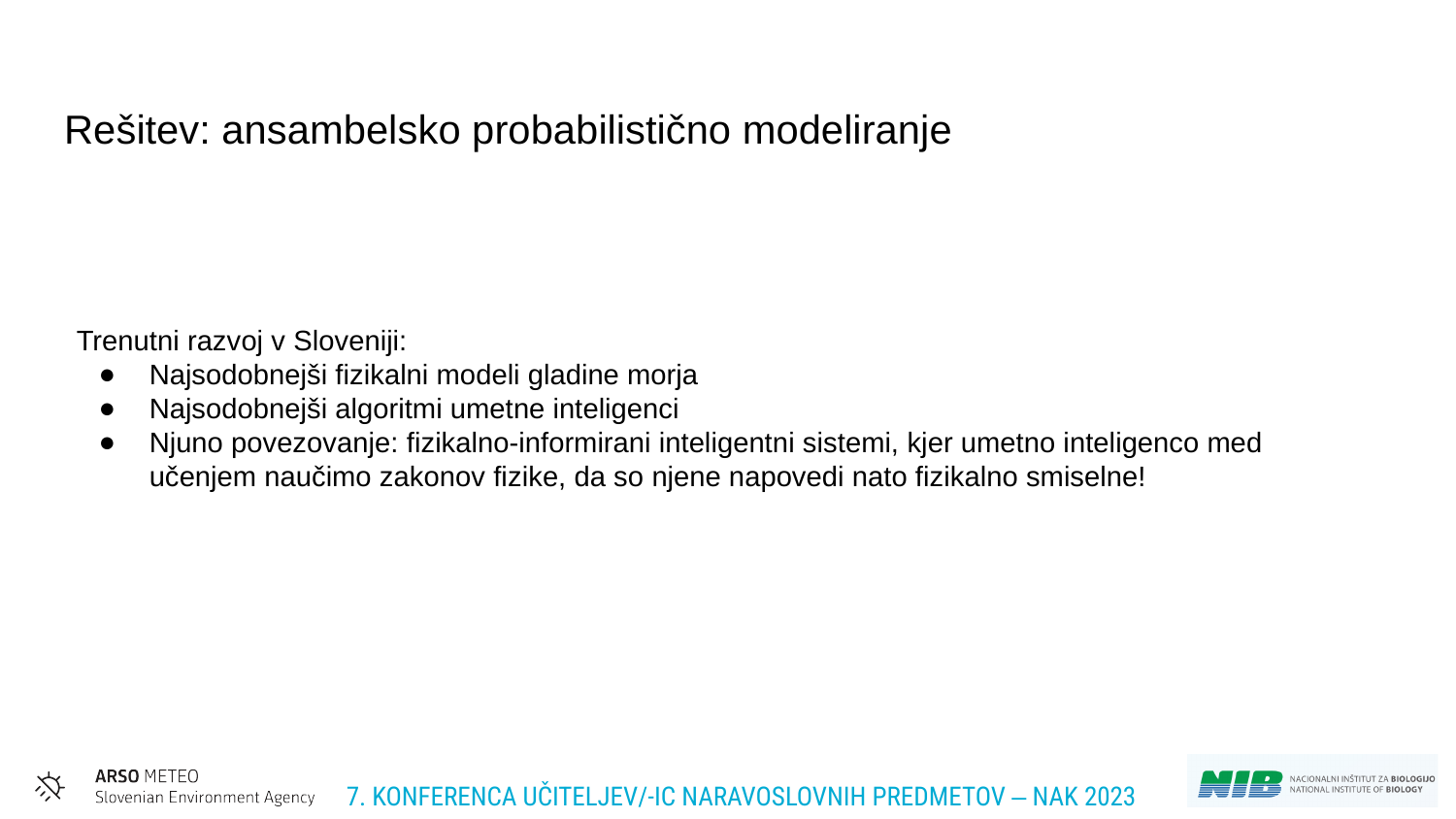

Rešitev: ansambelsko probabilistično modeliranje
Trenutni razvoj v Sloveniji:
Najsodobnejši fizikalni modeli gladine morja
Najsodobnejši algoritmi umetne inteligenci
Njuno povezovanje: fizikalno-informirani inteligentni sistemi, kjer umetno inteligenco med učenjem naučimo zakonov fizike, da so njene napovedi nato fizikalno smiselne!